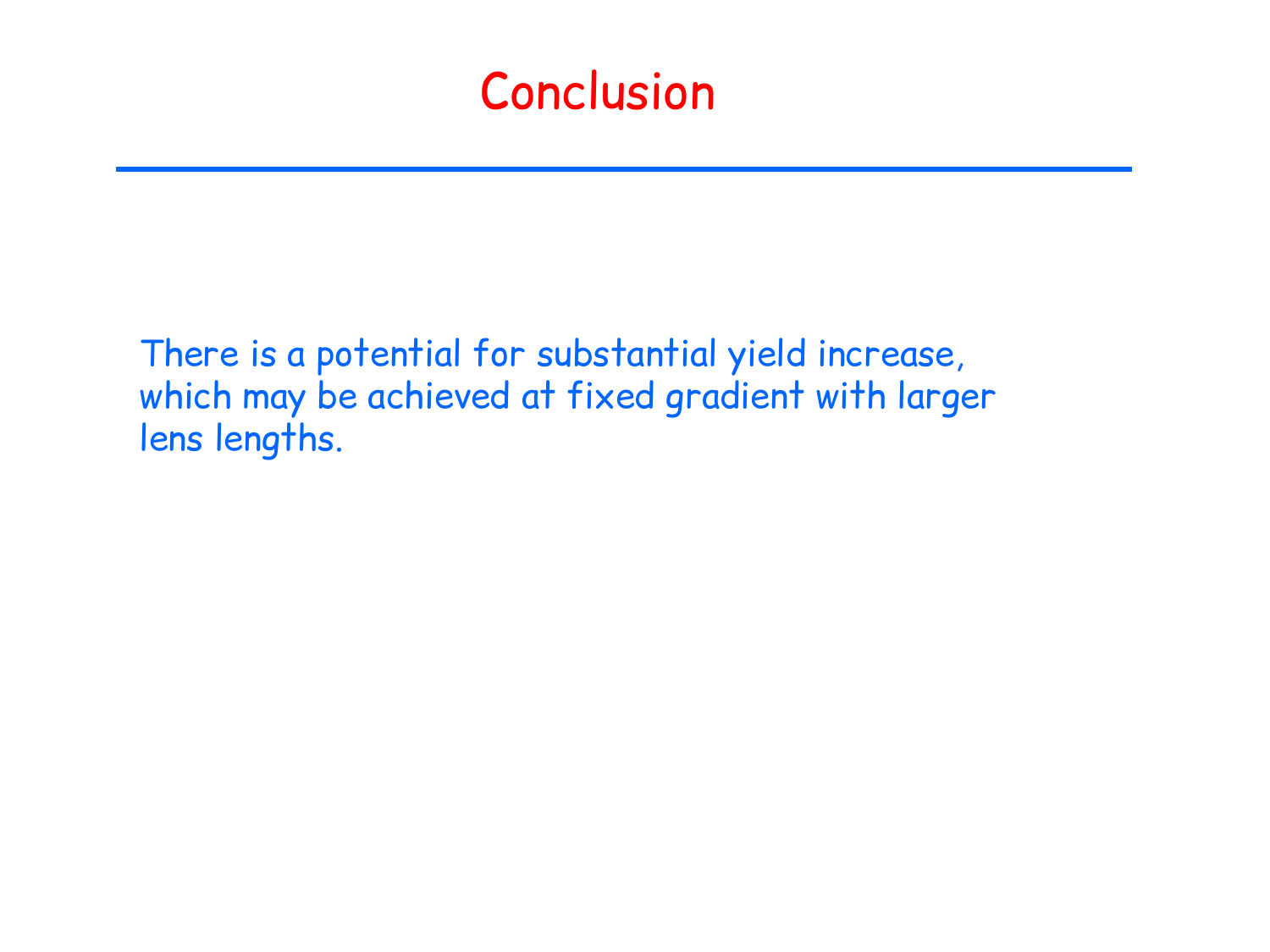

Conclusion
There is a potential for substantial yield increase, which may be achieved at fixed gradient with larger lens lengths.